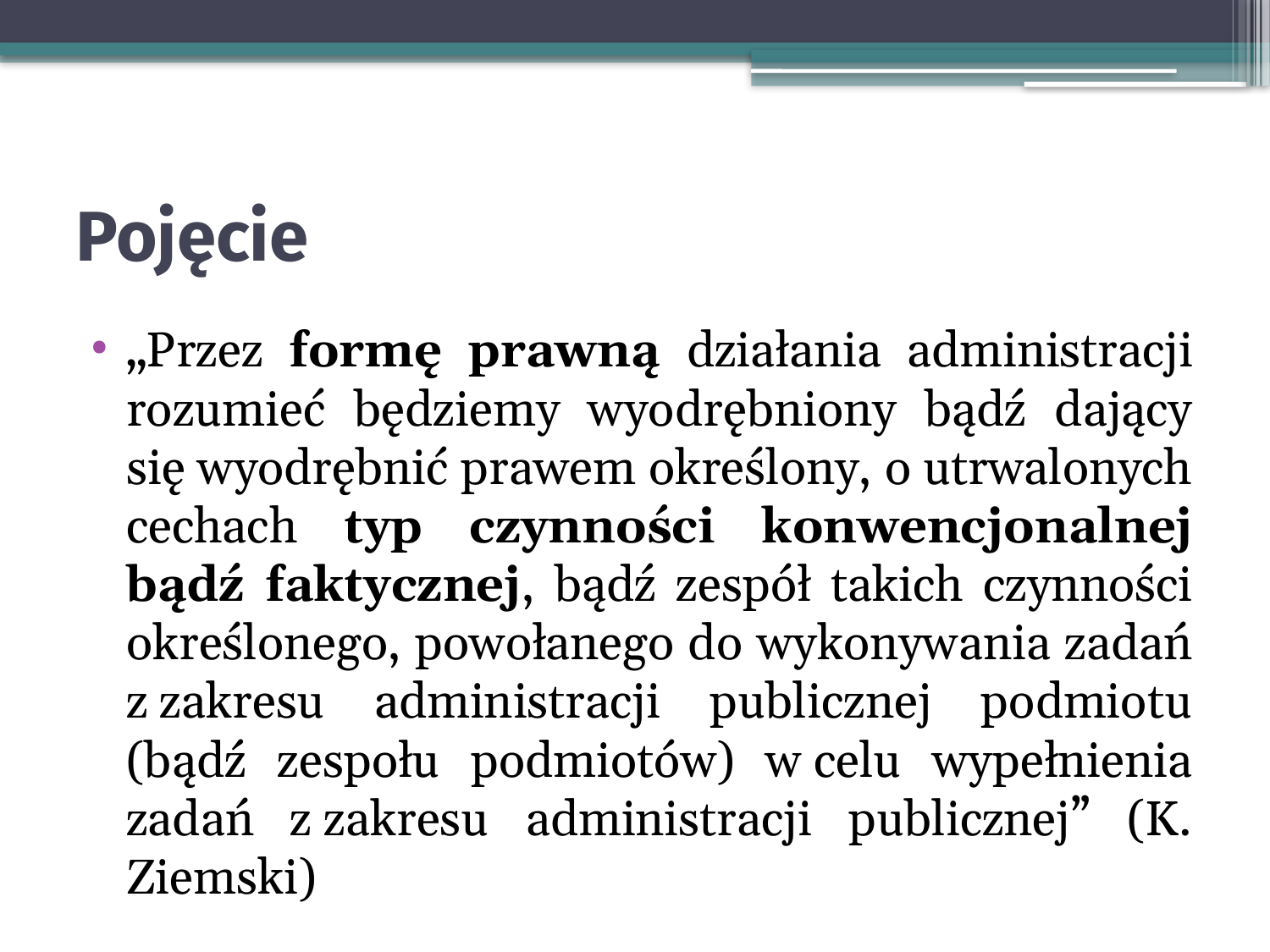

# Pojęcie
„Przez formę prawną działania administracji rozumieć będziemy wyodrębniony bądź dający się wyodrębnić prawem określony, o utrwalonych cechach typ czynności konwencjonalnej bądź faktycznej, bądź zespół takich czynności określonego, powołanego do wykonywania zadań z zakresu administracji publicznej podmiotu (bądź zespołu podmiotów) w celu wypełnienia zadań z zakresu administracji publicznej” (K. Ziemski)